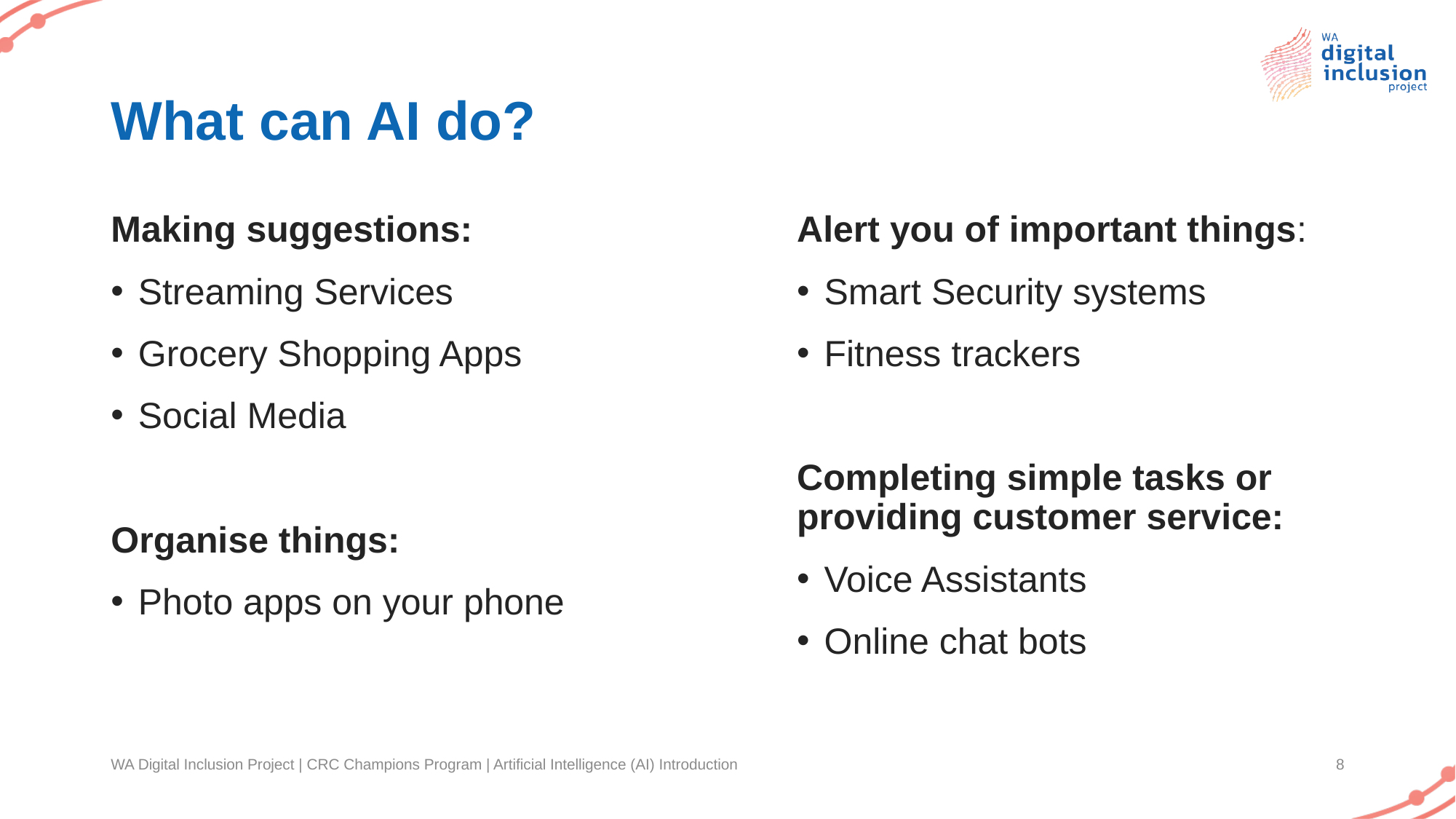

# What can AI do?
Alert you of important things:
Smart Security systems
Fitness trackers

Completing simple tasks or providing customer service:
Voice Assistants
Online chat bots

Making suggestions:
Streaming Services
Grocery Shopping Apps
Social Media

Organise things:
Photo apps on your phone

WA Digital Inclusion Project | CRC Champions Program | Artificial Intelligence (AI) Introduction
8